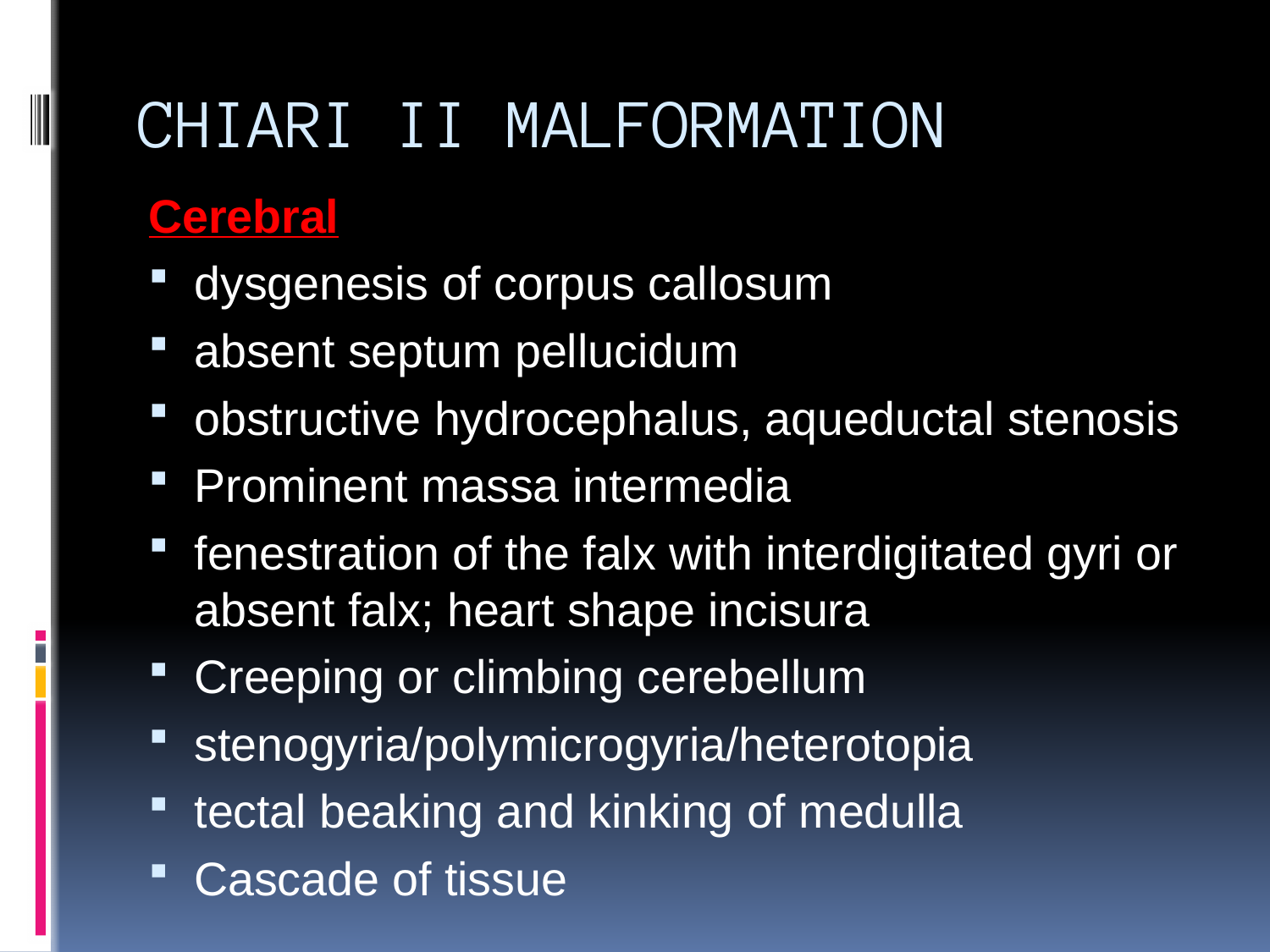

# CHIARI II MALFORMATION
Cerebral
dysgenesis of corpus callosum
absent septum pellucidum
obstructive hydrocephalus, aqueductal stenosis
Prominent massa intermedia
fenestration of the falx with interdigitated gyri or absent falx; heart shape incisura
Creeping or climbing cerebellum
stenogyria/polymicrogyria/heterotopia
tectal beaking and kinking of medulla
Cascade of tissue